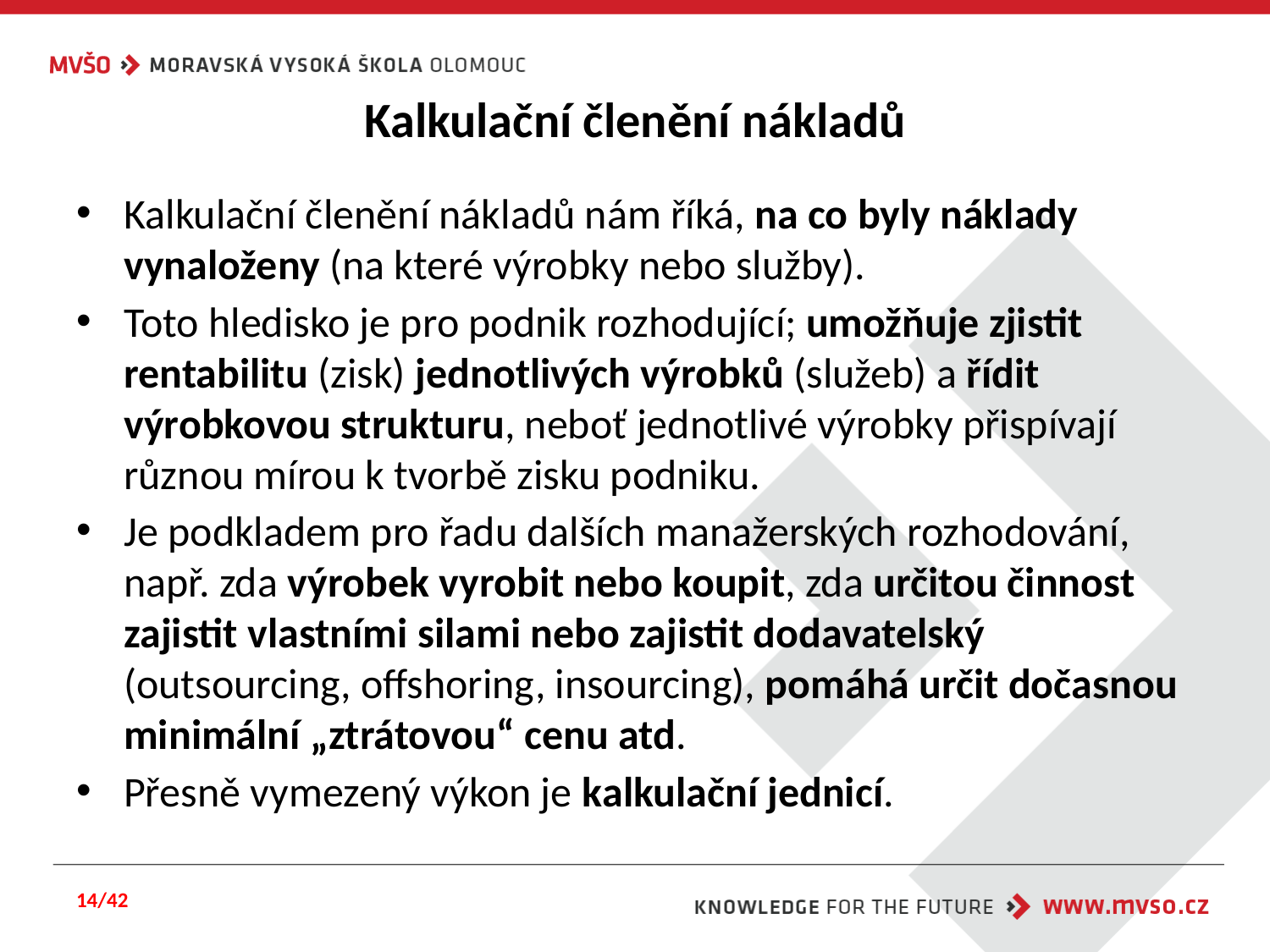

# Kalkulační členění nákladů
Kalkulační členění nákladů nám říká, na co byly náklady vynaloženy (na které výrobky nebo služby).
Toto hledisko je pro podnik rozhodující; umožňuje zjistit rentabilitu (zisk) jednotlivých výrobků (služeb) a řídit výrobkovou strukturu, neboť jednotlivé výrobky přispívají různou mírou k tvorbě zisku podniku.
Je podkladem pro řadu dalších manažerských rozhodování, např. zda výrobek vyrobit nebo koupit, zda určitou činnost zajistit vlastními silami nebo zajistit dodavatelský (outsourcing, offshoring, insourcing), pomáhá určit dočasnou minimální „ztrátovou“ cenu atd.
Přesně vymezený výkon je kalkulační jednicí.
14/42